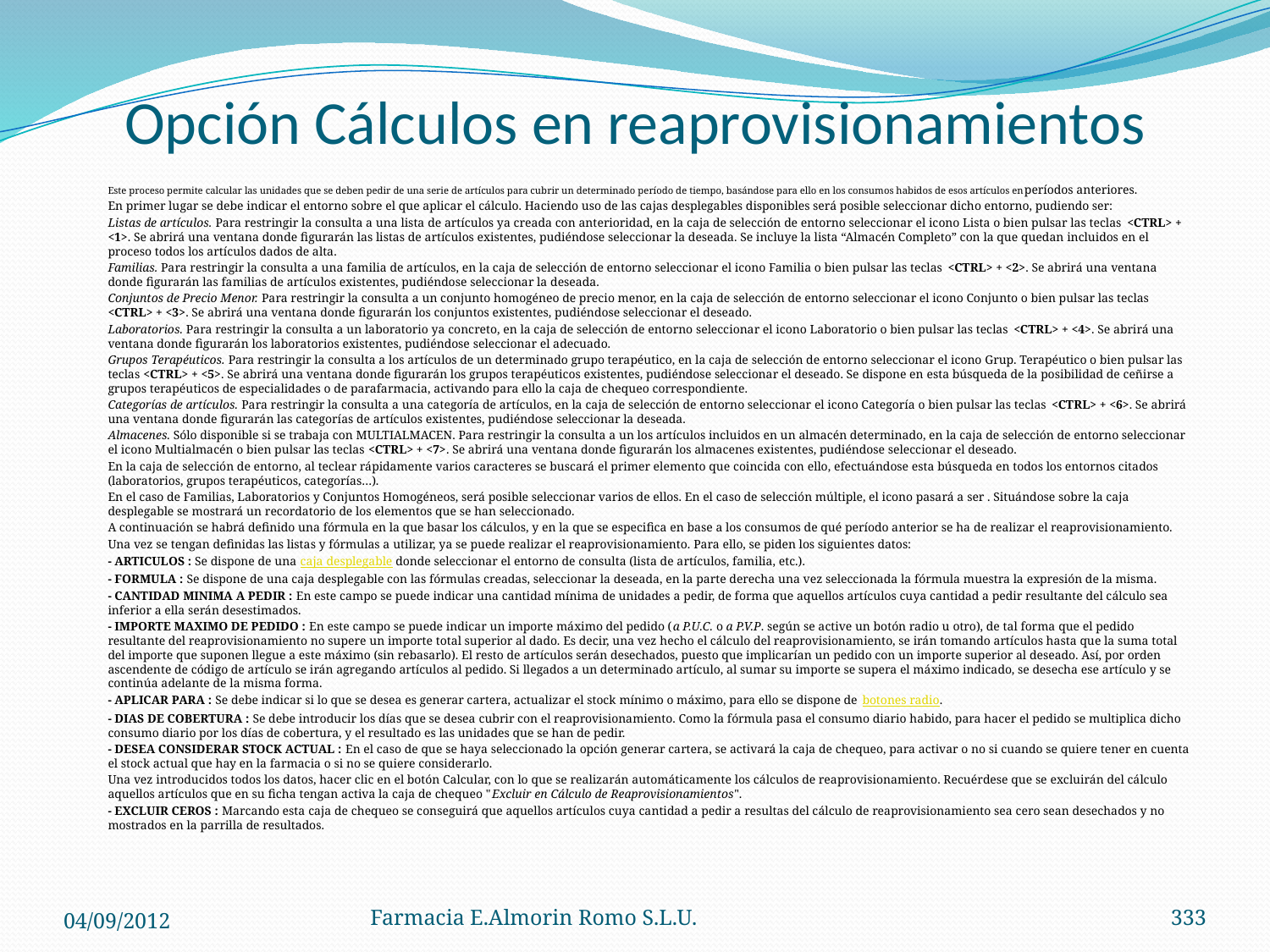

# Opción Cálculos en reaprovisionamientos
	Este proceso permite calcular las unidades que se deben pedir de una serie de artículos para cubrir un determinado período de tiempo, basándose para ello en los consumos habidos de esos artículos en períodos anteriores.
	En primer lugar se debe indicar el entorno sobre el que aplicar el cálculo. Haciendo uso de las cajas desplegables disponibles será posible seleccionar dicho entorno, pudiendo ser:
	Listas de artículos. Para restringir la consulta a una lista de artículos ya creada con anterioridad, en la caja de selección de entorno seleccionar el icono Lista o bien pulsar las teclas <CTRL> + <1>. Se abrirá una ventana donde figurarán las listas de artículos existentes, pudiéndose seleccionar la deseada. Se incluye la lista “Almacén Completo” con la que quedan incluidos en el proceso todos los artículos dados de alta.
	Familias. Para restringir la consulta a una familia de artículos, en la caja de selección de entorno seleccionar el icono Familia o bien pulsar las teclas <CTRL> + <2>. Se abrirá una ventana donde figurarán las familias de artículos existentes, pudiéndose seleccionar la deseada.
	Conjuntos de Precio Menor. Para restringir la consulta a un conjunto homogéneo de precio menor, en la caja de selección de entorno seleccionar el icono Conjunto o bien pulsar las teclas <CTRL> + <3>. Se abrirá una ventana donde figurarán los conjuntos existentes, pudiéndose seleccionar el deseado.
	Laboratorios. Para restringir la consulta a un laboratorio ya concreto, en la caja de selección de entorno seleccionar el icono Laboratorio o bien pulsar las teclas <CTRL> + <4>. Se abrirá una ventana donde figurarán los laboratorios existentes, pudiéndose seleccionar el adecuado.
	Grupos Terapéuticos. Para restringir la consulta a los artículos de un determinado grupo terapéutico, en la caja de selección de entorno seleccionar el icono Grup. Terapéutico o bien pulsar las teclas <CTRL> + <5>. Se abrirá una ventana donde figurarán los grupos terapéuticos existentes, pudiéndose seleccionar el deseado. Se dispone en esta búsqueda de la posibilidad de ceñirse a grupos terapéuticos de especialidades o de parafarmacia, activando para ello la caja de chequeo correspondiente.
	Categorías de artículos. Para restringir la consulta a una categoría de artículos, en la caja de selección de entorno seleccionar el icono Categoría o bien pulsar las teclas <CTRL> + <6>. Se abrirá una ventana donde figurarán las categorías de artículos existentes, pudiéndose seleccionar la deseada.
	Almacenes. Sólo disponible si se trabaja con MULTIALMACEN. Para restringir la consulta a un los artículos incluidos en un almacén determinado, en la caja de selección de entorno seleccionar el icono Multialmacén o bien pulsar las teclas <CTRL> + <7>. Se abrirá una ventana donde figurarán los almacenes existentes, pudiéndose seleccionar el deseado.
	En la caja de selección de entorno, al teclear rápidamente varios caracteres se buscará el primer elemento que coincida con ello, efectuándose esta búsqueda en todos los entornos citados (laboratorios, grupos terapéuticos, categorías…).
	En el caso de Familias, Laboratorios y Conjuntos Homogéneos, será posible seleccionar varios de ellos. En el caso de selección múltiple, el icono pasará a ser . Situándose sobre la caja desplegable se mostrará un recordatorio de los elementos que se han seleccionado.
	A continuación se habrá definido una fórmula en la que basar los cálculos, y en la que se especifica en base a los consumos de qué período anterior se ha de realizar el reaprovisionamiento.
	Una vez se tengan definidas las listas y fórmulas a utilizar, ya se puede realizar el reaprovisionamiento. Para ello, se piden los siguientes datos:
	- ARTICULOS : Se dispone de una caja desplegable donde seleccionar el entorno de consulta (lista de artículos, familia, etc.).
	- FORMULA : Se dispone de una caja desplegable con las fórmulas creadas, seleccionar la deseada, en la parte derecha una vez seleccionada la fórmula muestra la expresión de la misma.
	- CANTIDAD MINIMA A PEDIR : En este campo se puede indicar una cantidad mínima de unidades a pedir, de forma que aquellos artículos cuya cantidad a pedir resultante del cálculo sea inferior a ella serán desestimados.
	- IMPORTE MAXIMO DE PEDIDO : En este campo se puede indicar un importe máximo del pedido (a P.U.C. o a P.V.P. según se active un botón radio u otro), de tal forma que el pedido resultante del reaprovisionamiento no supere un importe total superior al dado. Es decir, una vez hecho el cálculo del reaprovisionamiento, se irán tomando artículos hasta que la suma total del importe que suponen llegue a este máximo (sin rebasarlo). El resto de artículos serán desechados, puesto que implicarían un pedido con un importe superior al deseado. Así, por orden ascendente de código de artículo se irán agregando artículos al pedido. Si llegados a un determinado artículo, al sumar su importe se supera el máximo indicado, se desecha ese artículo y se continúa adelante de la misma forma.
	- APLICAR PARA : Se debe indicar si lo que se desea es generar cartera, actualizar el stock mínimo o máximo, para ello se dispone de botones radio.
	- DIAS DE COBERTURA : Se debe introducir los días que se desea cubrir con el reaprovisionamiento. Como la fórmula pasa el consumo diario habido, para hacer el pedido se multiplica dicho consumo diario por los días de cobertura, y el resultado es las unidades que se han de pedir.
	- DESEA CONSIDERAR STOCK ACTUAL : En el caso de que se haya seleccionado la opción generar cartera, se activará la caja de chequeo, para activar o no si cuando se quiere tener en cuenta el stock actual que hay en la farmacia o si no se quiere considerarlo.
	Una vez introducidos todos los datos, hacer clic en el botón Calcular, con lo que se realizarán automáticamente los cálculos de reaprovisionamiento. Recuérdese que se excluirán del cálculo aquellos artículos que en su ficha tengan activa la caja de chequeo "Excluir en Cálculo de Reaprovisionamientos".
	- EXCLUIR CEROS : Marcando esta caja de chequeo se conseguirá que aquellos artículos cuya cantidad a pedir a resultas del cálculo de reaprovisionamiento sea cero sean desechados y no mostrados en la parrilla de resultados.

04/09/2012
Farmacia E.Almorin Romo S.L.U.
333